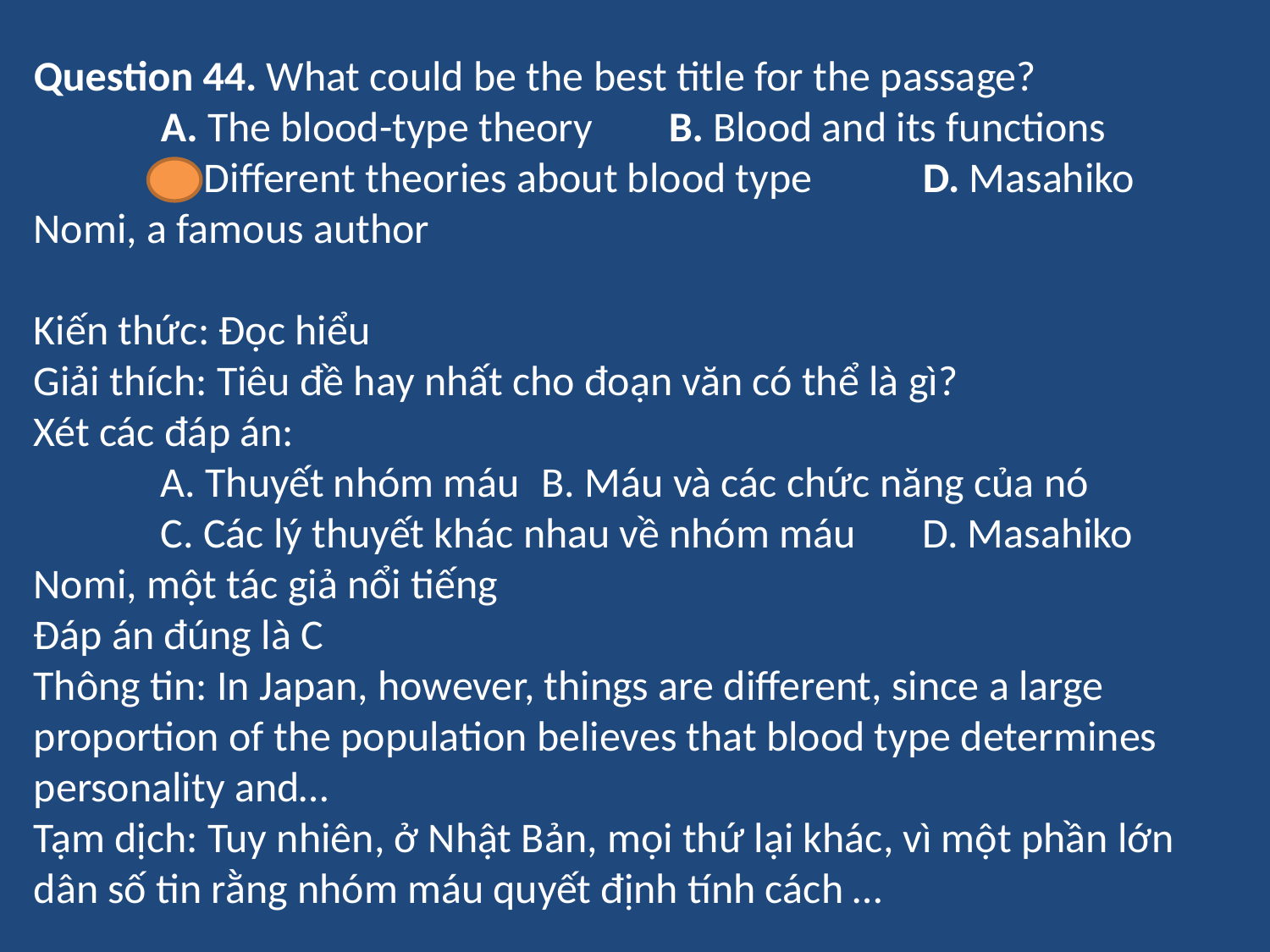

Question 44. What could be the best title for the passage?
	A. The blood-type theory	B. Blood and its functions
	C. Different theories about blood type	D. Masahiko Nomi, a famous author

Kiến thức: Đọc hiểu
Giải thích: Tiêu đề hay nhất cho đoạn văn có thể là gì?
Xét các đáp án:
	A. Thuyết nhóm máu	B. Máu và các chức năng của nó
	C. Các lý thuyết khác nhau về nhóm máu	D. Masahiko Nomi, một tác giả nổi tiếng
Đáp án đúng là C
Thông tin: In Japan, however, things are different, since a large proportion of the population believes that blood type determines personality and…
Tạm dịch: Tuy nhiên, ở Nhật Bản, mọi thứ lại khác, vì một phần lớn dân số tin rằng nhóm máu quyết định tính cách …